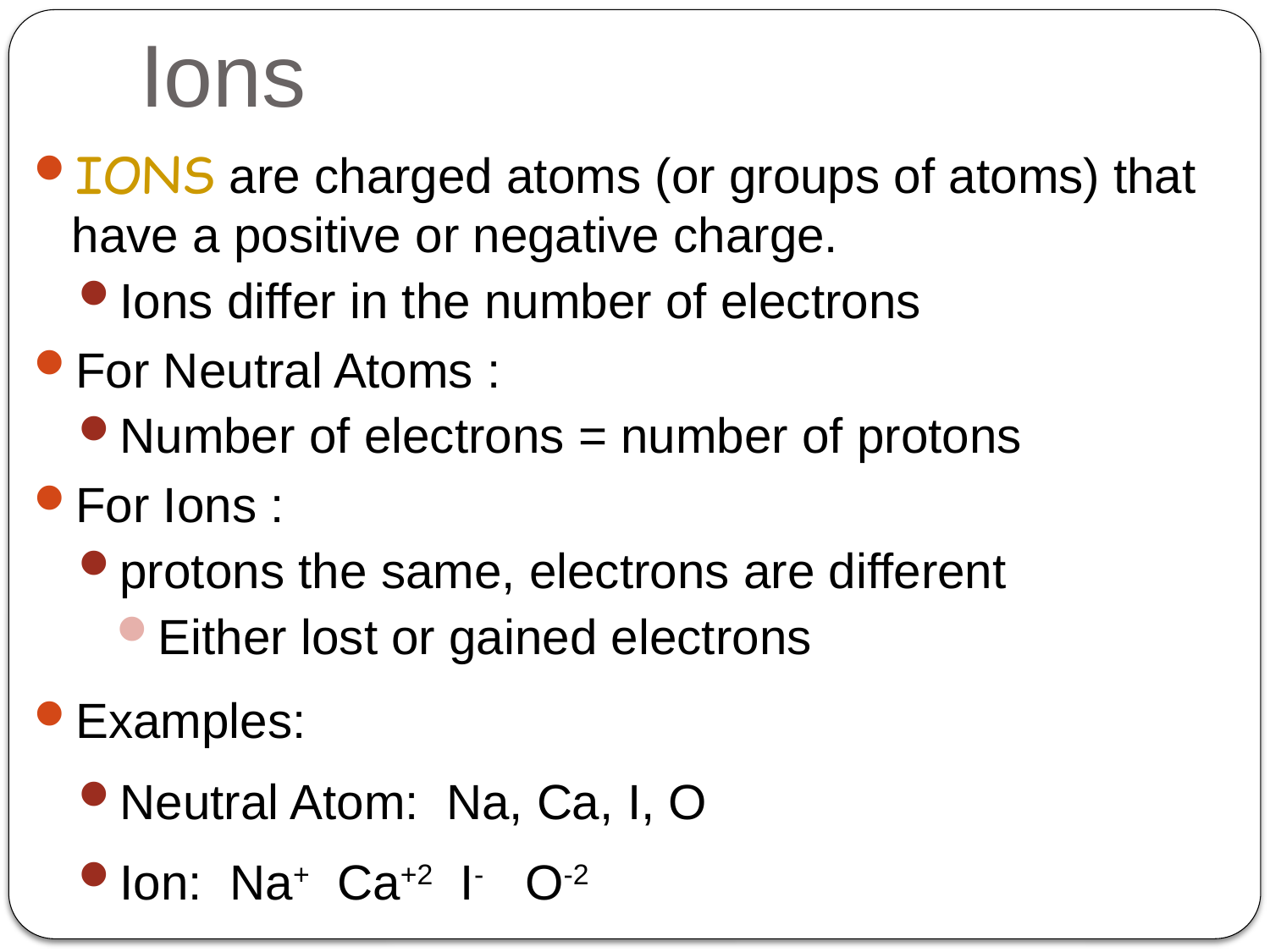

# Ions
IONS are charged atoms (or groups of atoms) that have a positive or negative charge.
Ions differ in the number of electrons
For Neutral Atoms :
Number of electrons = number of protons
For Ions :
protons the same, electrons are different
Either lost or gained electrons
Examples:
Neutral Atom:  Na, Ca, I, O
Ion:  Na+  Ca+2  I-   O-2